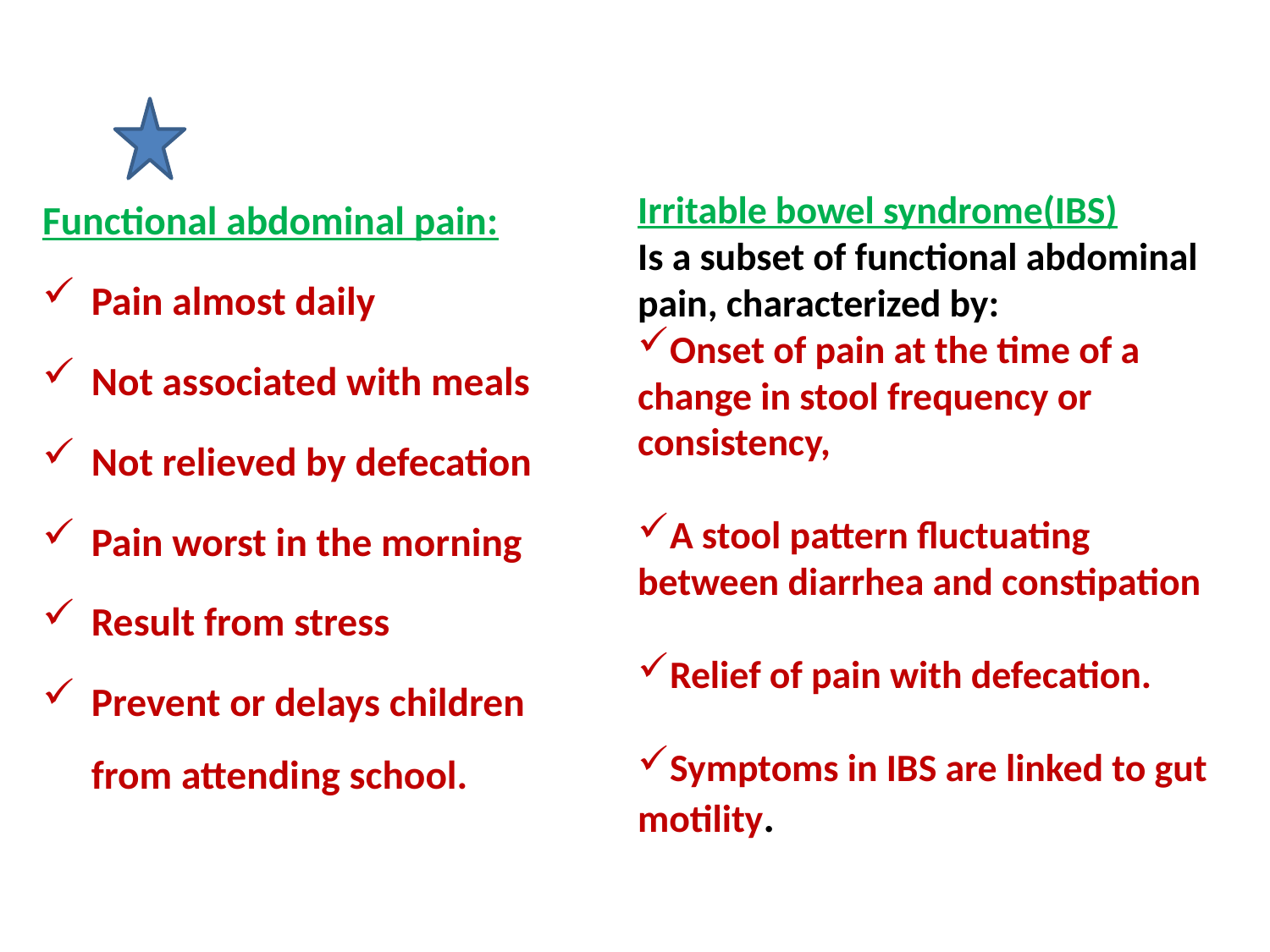

Irritable bowel syndrome(IBS)
Is a subset of functional abdominal pain, characterized by:
Onset of pain at the time of a change in stool frequency or
consistency,

A stool pattern fluctuating between diarrhea and constipation

Relief of pain with defecation.

Symptoms in IBS are linked to gut motility.
Functional abdominal pain:
Pain almost daily
Not associated with meals
Not relieved by defecation
Pain worst in the morning
Result from stress
Prevent or delays children from attending school.